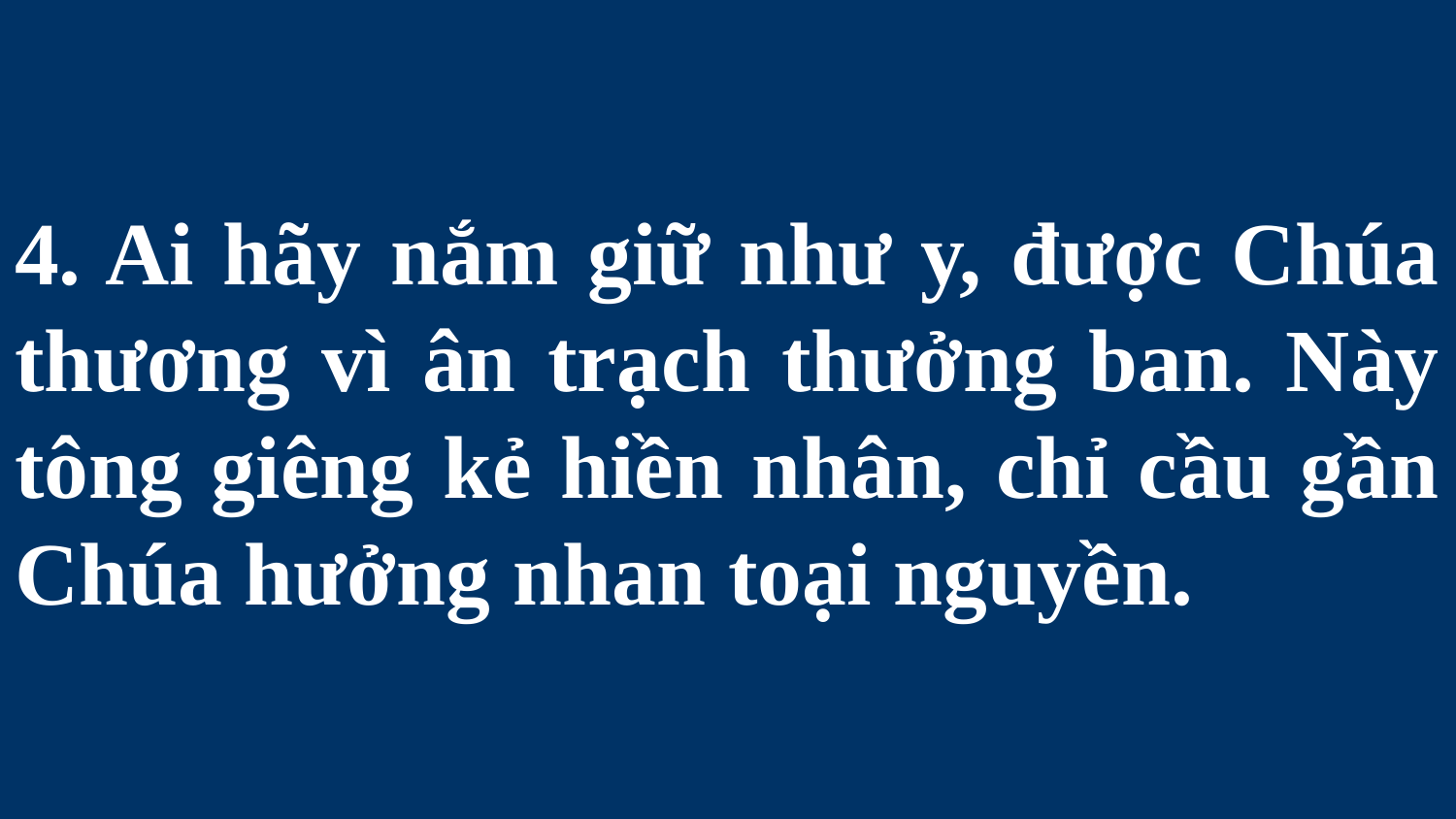

# 4. Ai hãy nắm giữ như y, được Chúa thương vì ân trạch thưởng ban. Này tông giêng kẻ hiền nhân, chỉ cầu gần Chúa hưởng nhan toại nguyền.